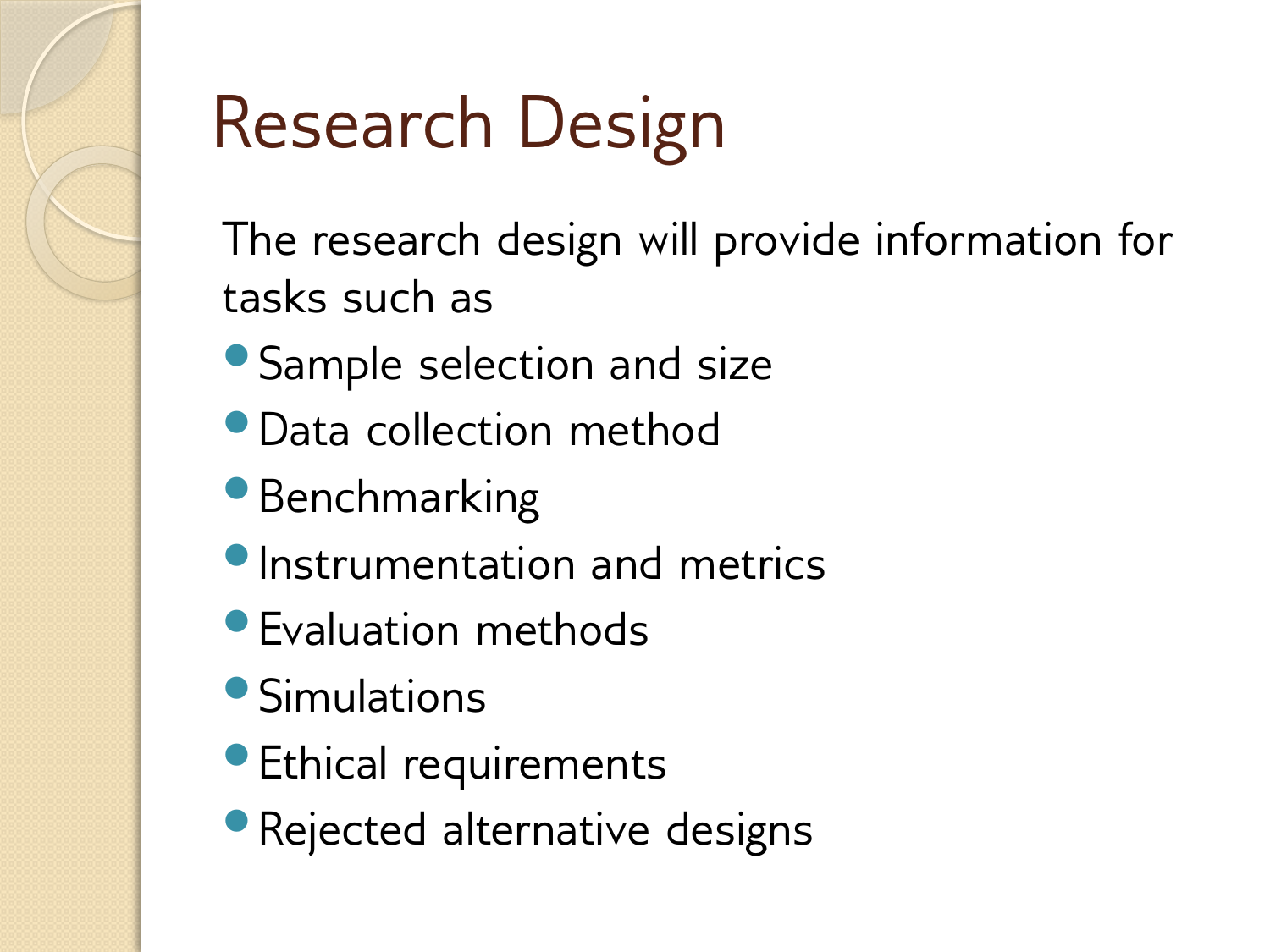

# Research Design
The research design will provide information for tasks such as
Sample selection and size
Data collection method
Benchmarking
Instrumentation and metrics
Evaluation methods
Simulations
Ethical requirements
Rejected alternative designs